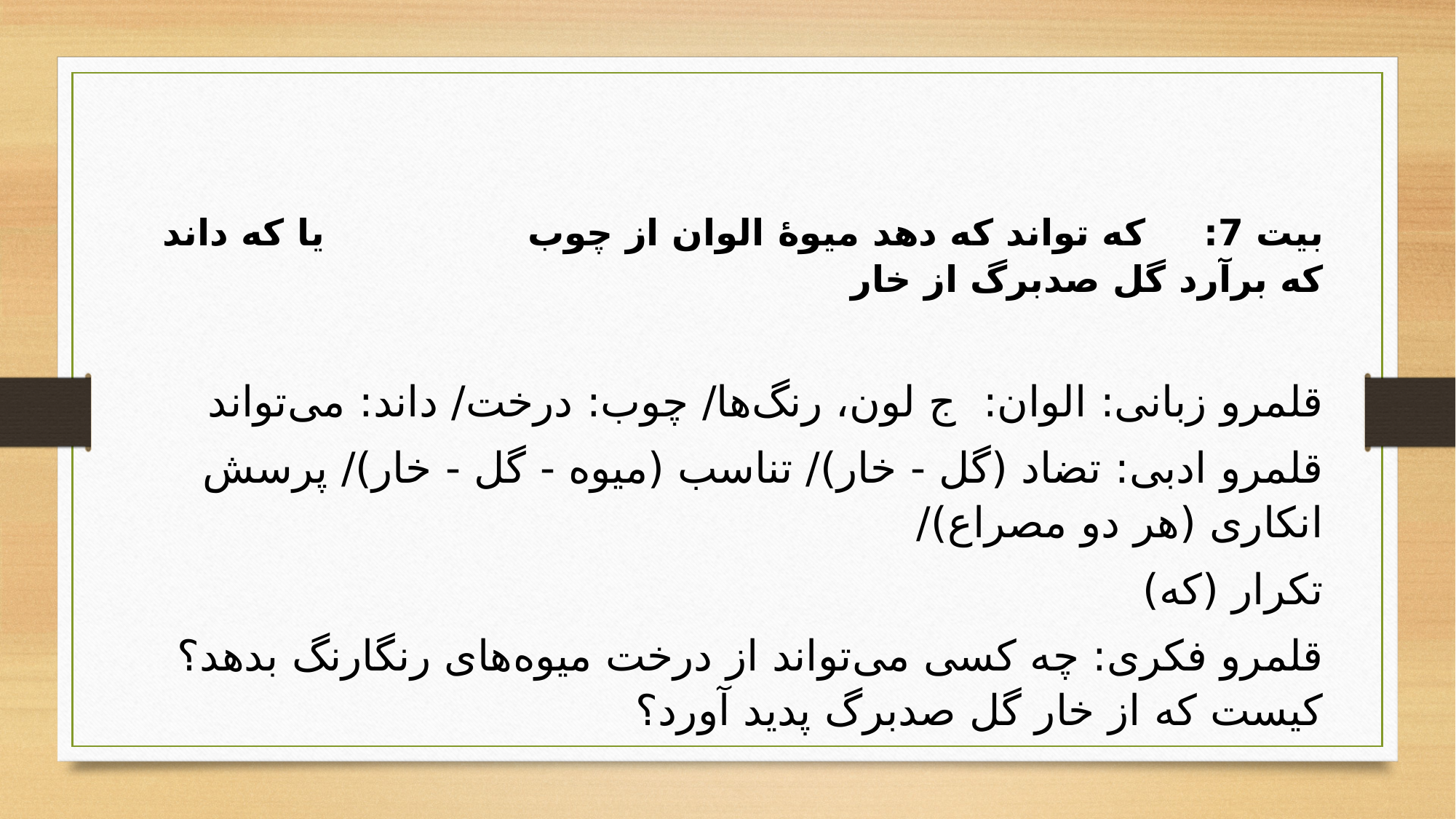

بیت 7:     که تواند که دهد میوۀ الوان از چوب                یا که داند که برآرد گل صدبرگ از خار

قلمرو زبانی: الوان:  ج لون، رنگ‌ها/ چوب: درخت/ داند: می‌تواند
قلمرو ادبی: تضاد (گل - خار)/ تناسب (میوه - گل - خار)/ پرسش انکاری (هر دو مصراع)/
تکرار (که)
قلمرو فکری: چه کسی می‌تواند از درخت میوه‌های رنگارنگ بدهد؟ کیست که از خار گل صدبرگ پدید آورد؟